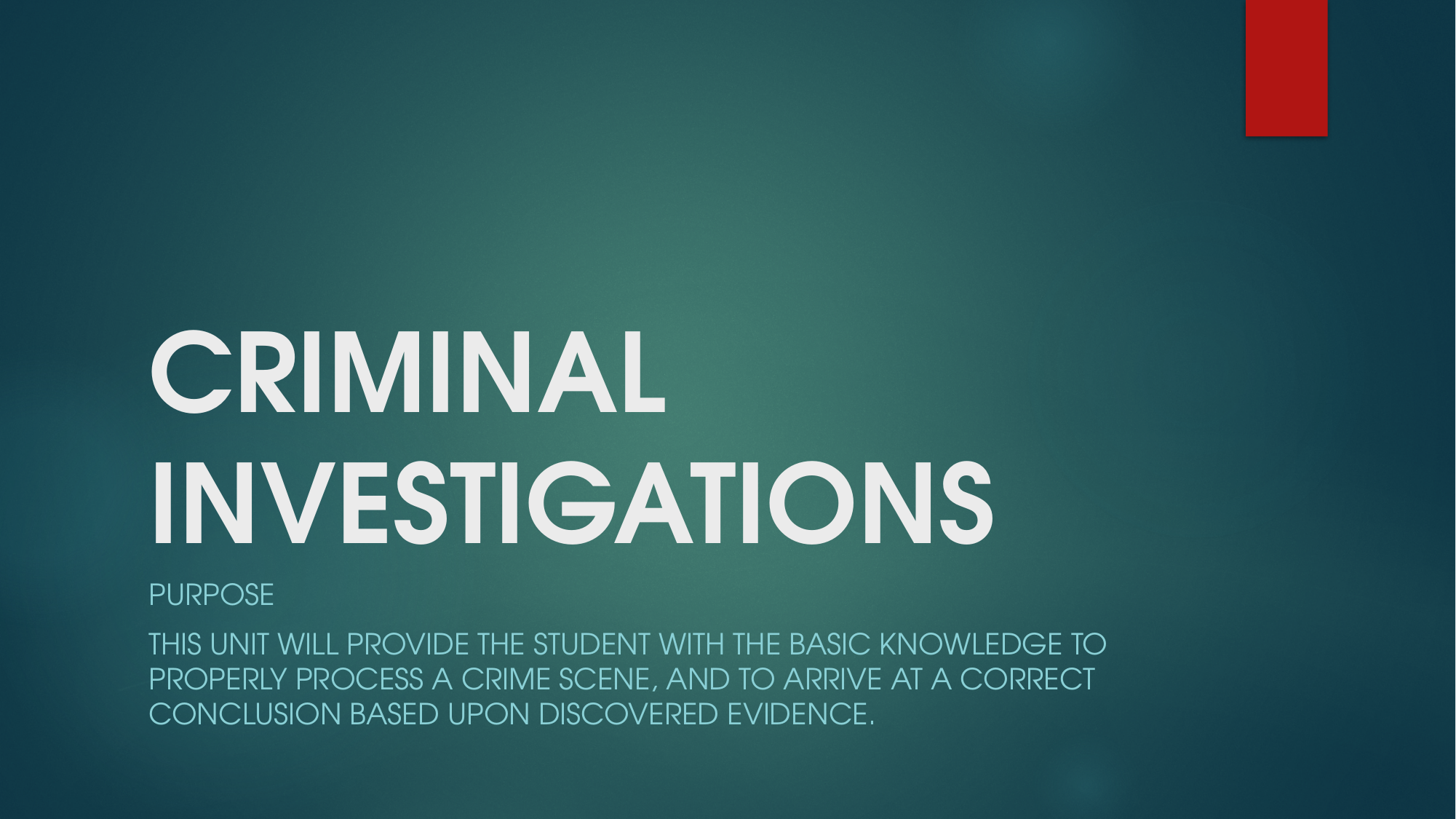

# CRIMINAL INVESTIGATIONS
Purpose
This unit will provide the student with the basic knowledge to properly process a crime scene, and to arrive at a correct conclusion based upon discovered evidence.